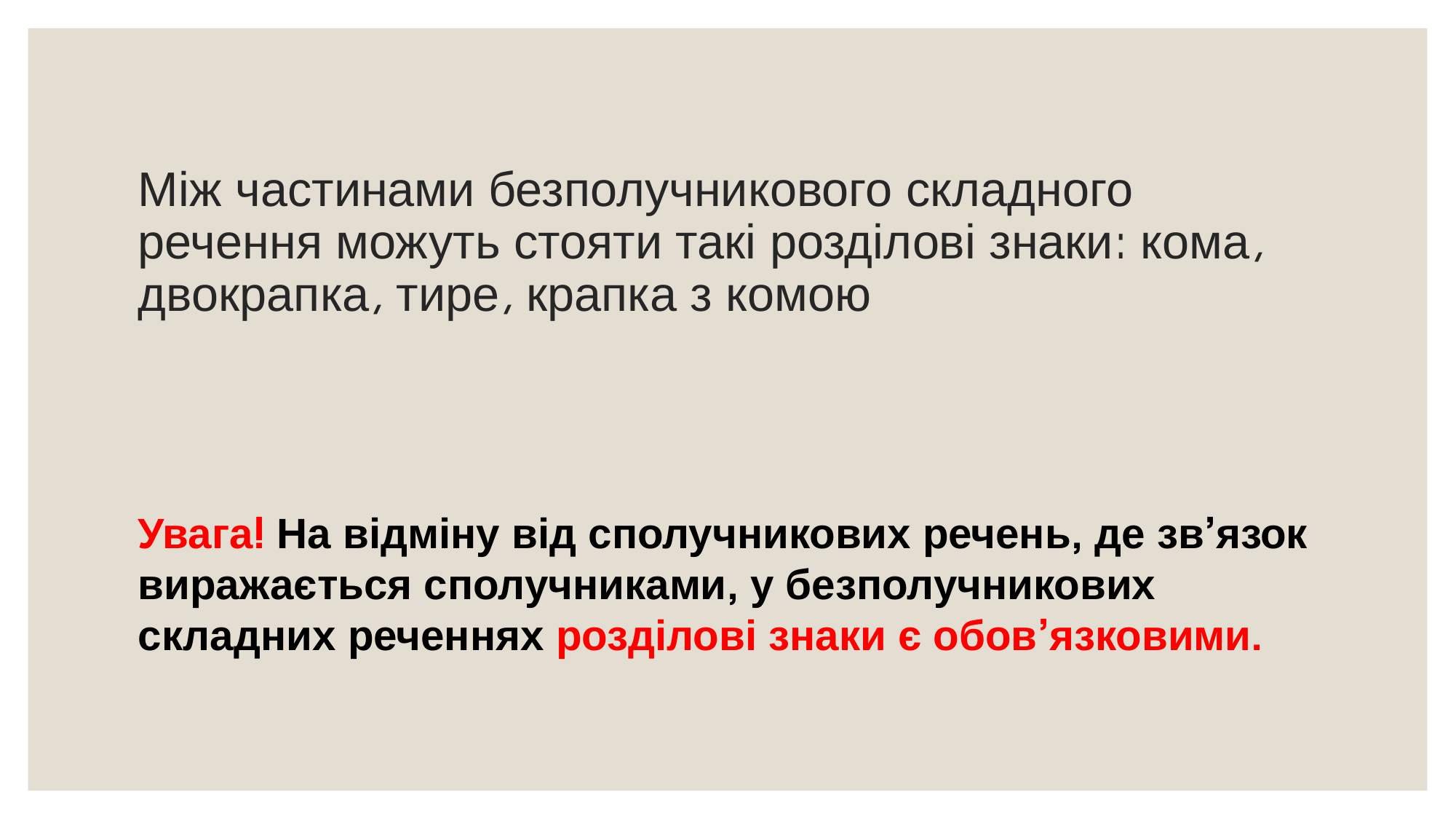

# Між частинами безполучникового складного речення можуть стояти такі розділові знаки: кома, двокрапка, тире, крапка з комою
Увага! На відміну від сполучникових речень, де зв’язок виражається сполучниками, у безполучникових складних реченнях розділові знаки є обов’язковими.